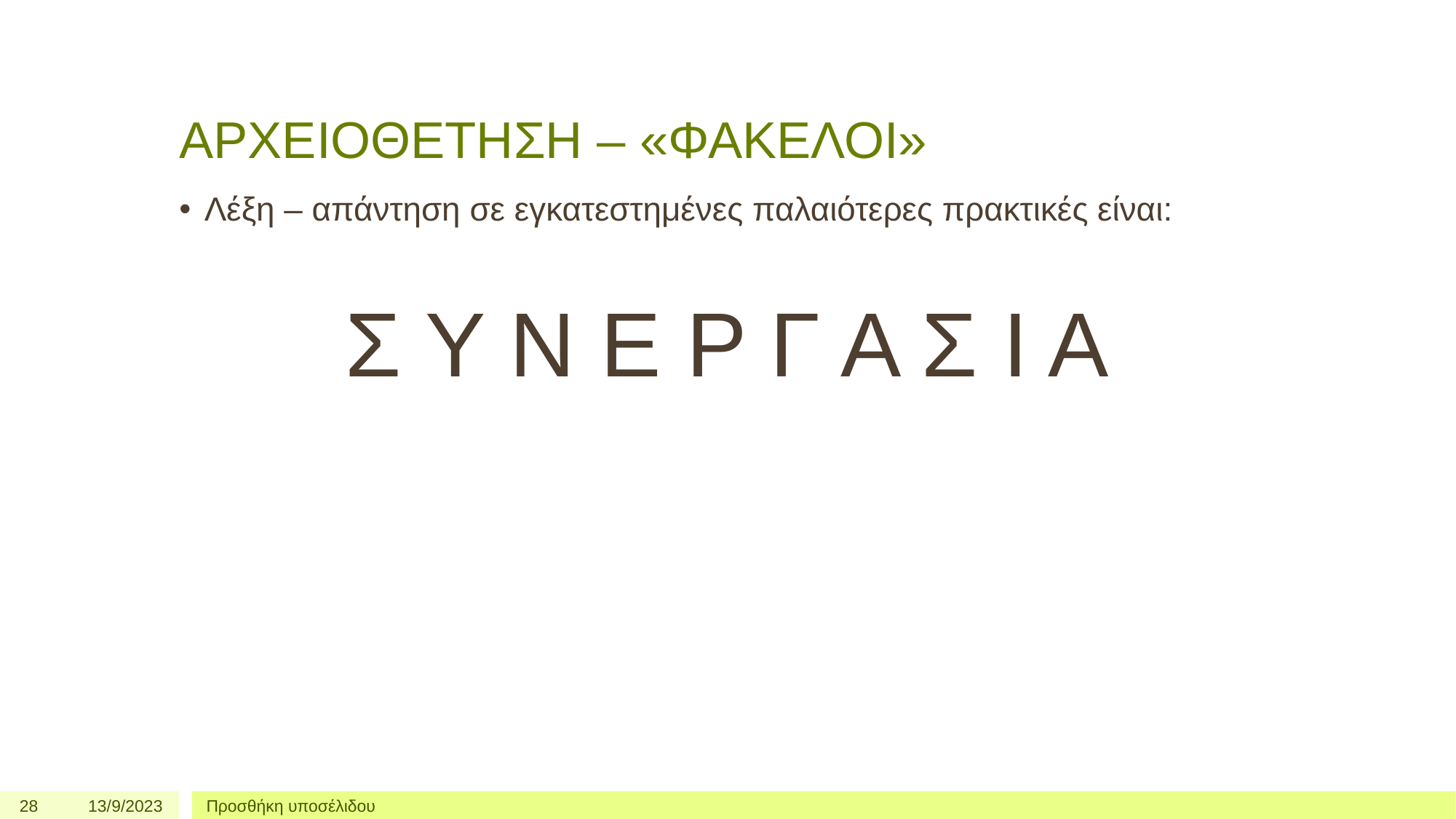

# ΑΡΧΕΙΟΘΕΤΗΣΗ – «ΦΑΚΕΛΟΙ»
Λέξη – απάντηση σε εγκατεστημένες παλαιότερες πρακτικές είναι:

Σ Υ Ν Ε Ρ Γ Α Σ Ι Α
28
13/9/2023
Προσθήκη υποσέλιδου